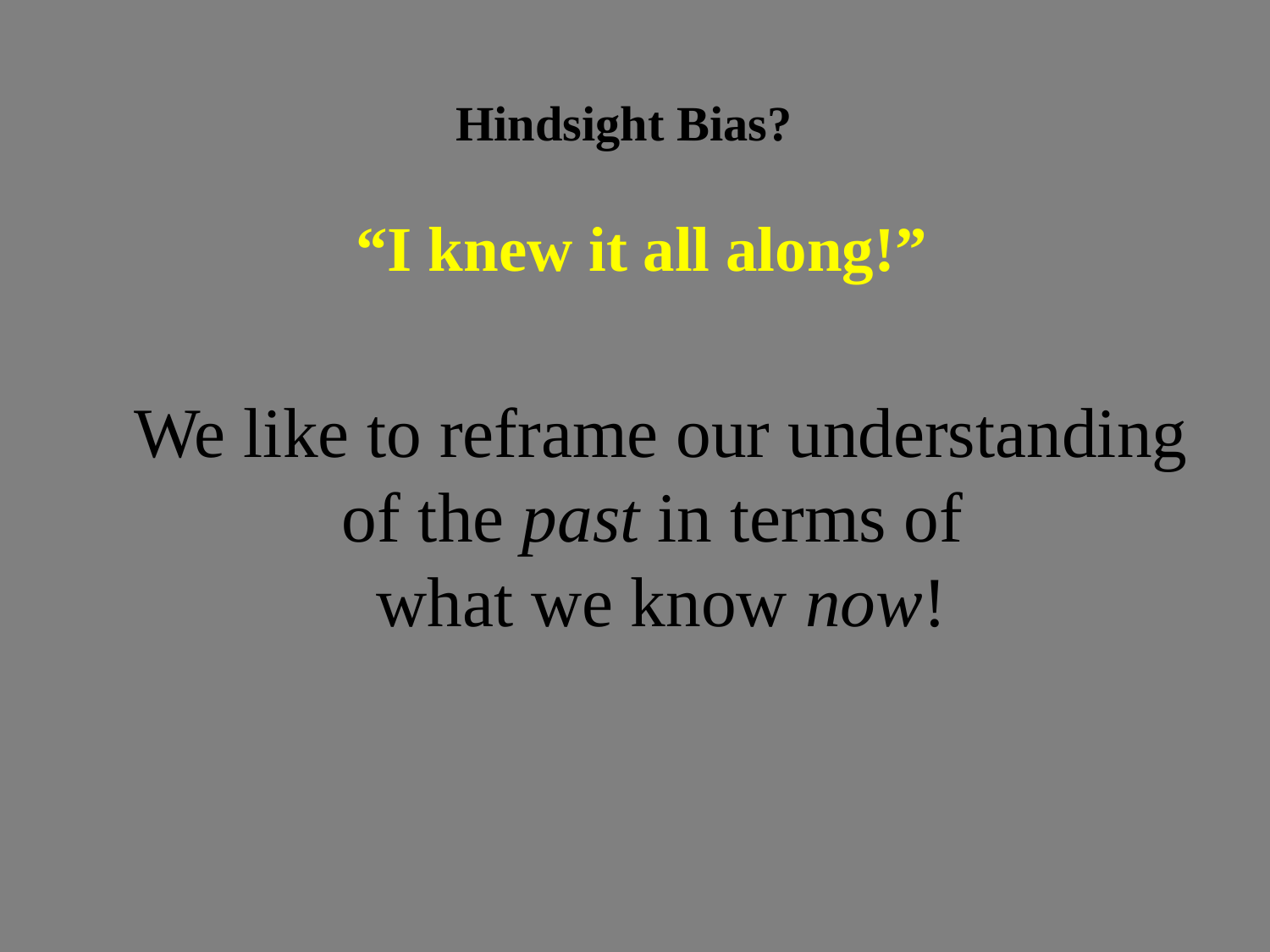

Hindsight Bias?

“I knew it all along!”
We like to reframe our understanding
of the past in terms of
what we know now!